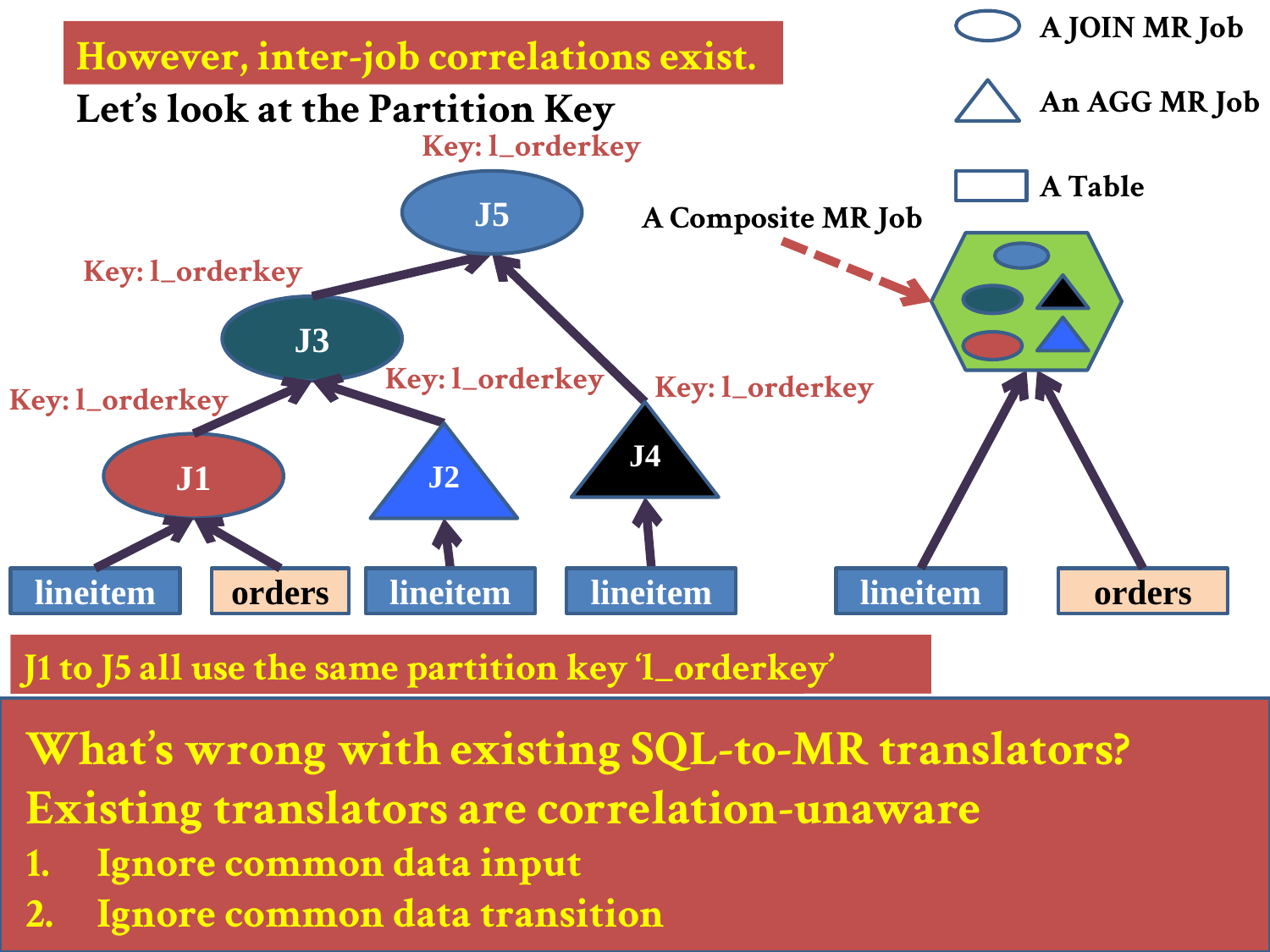

A JOIN MR Job

However, inter-job correlations exist.
Let’s look at the Partition Key
An AGG MR Job

Key: l_orderkey
A Table

J5
A Composite MR Job

Key: l_orderkey
J3
Key: l_orderkey
Key: l_orderkey
Key: l_orderkey
J4

J2

J1
lineitem
orders
lineitem
lineitem
lineitem
orders
J1, J2 and J4 all need the input table ‘lineitem’
J1 to J5 all use the same partition key ‘l_orderkey’
What’s wrong with existing SQL-to-MR translators?
Existing translators are correlation-unaware
Ignore common data input
Ignore common data transition
34